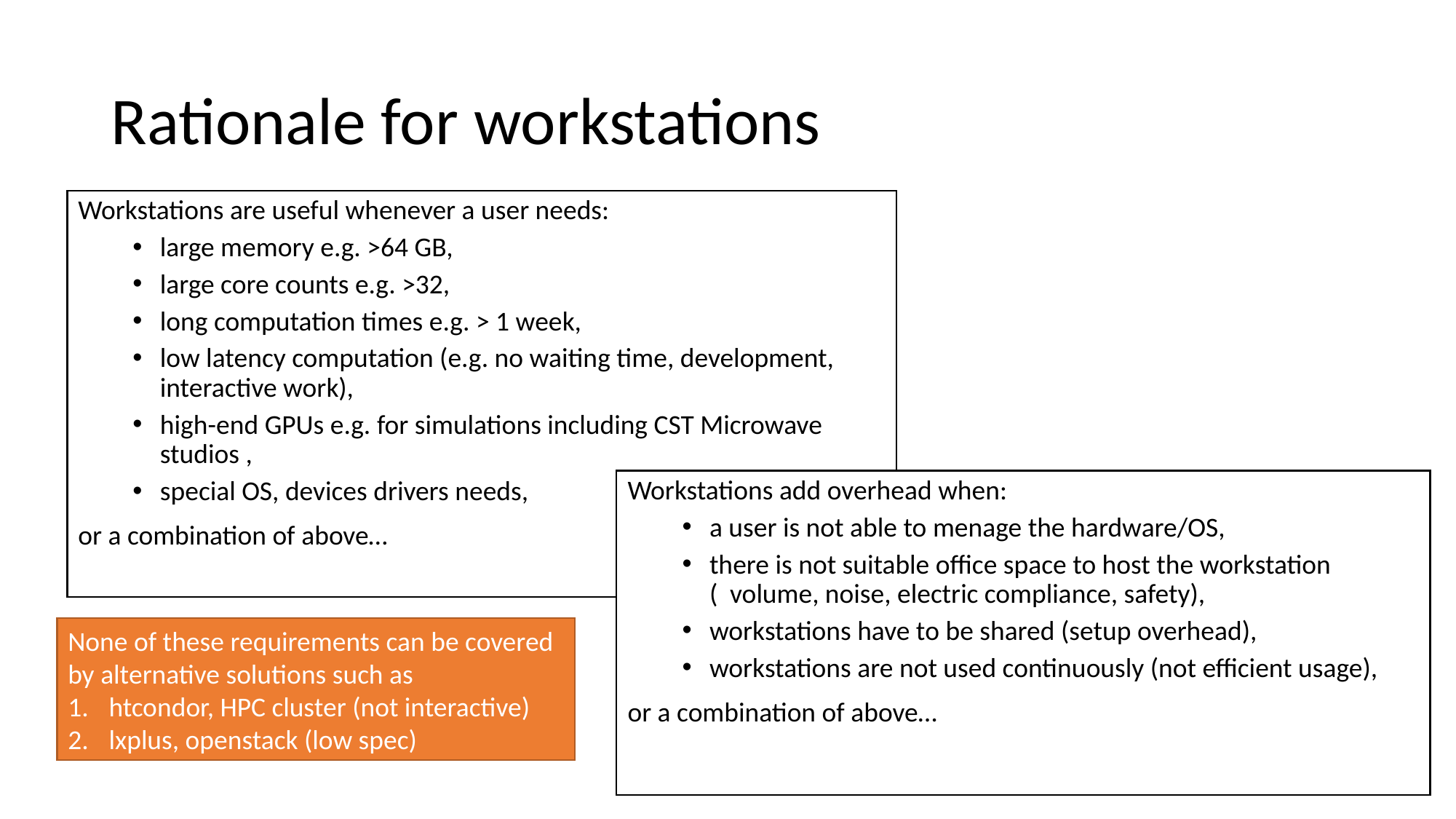

# Rationale for workstations
Workstations are useful whenever a user needs:
large memory e.g. >64 GB,
large core counts e.g. >32,
long computation times e.g. > 1 week,
low latency computation (e.g. no waiting time, development, interactive work),
high-end GPUs e.g. for simulations including CST Microwave studios ,
special OS, devices drivers needs,
or a combination of above…

Workstations add overhead when:
a user is not able to menage the hardware/OS,
there is not suitable office space to host the workstation (  volume, noise, electric compliance, safety),
workstations have to be shared (setup overhead),
workstations are not used continuously (not efficient usage),
or a combination of above…
None of these requirements can be covered by alternative solutions such as
htcondor, HPC cluster (not interactive)
lxplus, openstack (low spec)